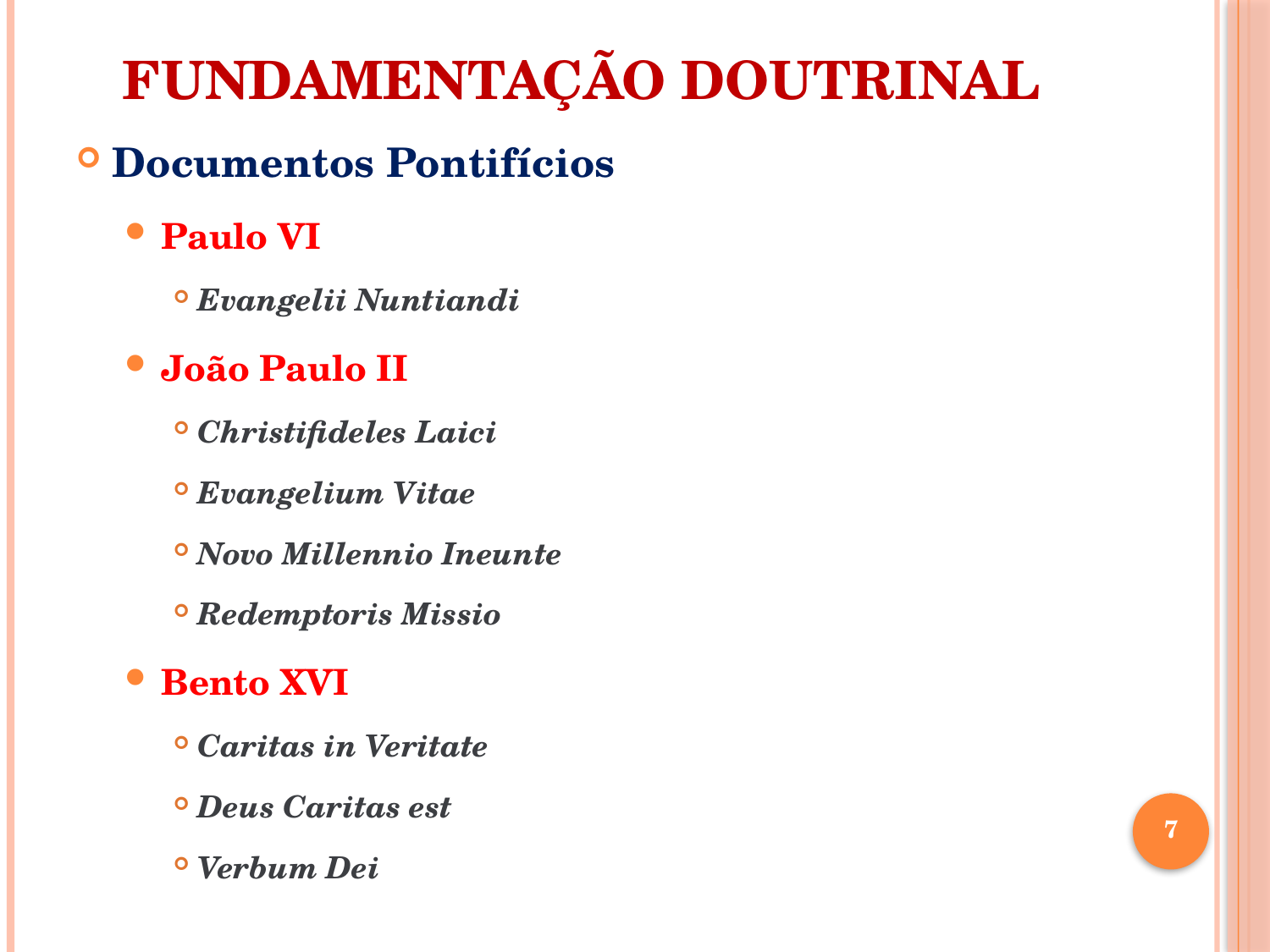

# FUNDAMENTAÇÃO DOUTRINAL
Documentos Pontifícios
Paulo VI
Evangelii Nuntiandi
João Paulo II
Christifideles Laici
Evangelium Vitae
Novo Millennio Ineunte
Redemptoris Missio
Bento XVI
Caritas in Veritate
Deus Caritas est
Verbum Dei
7